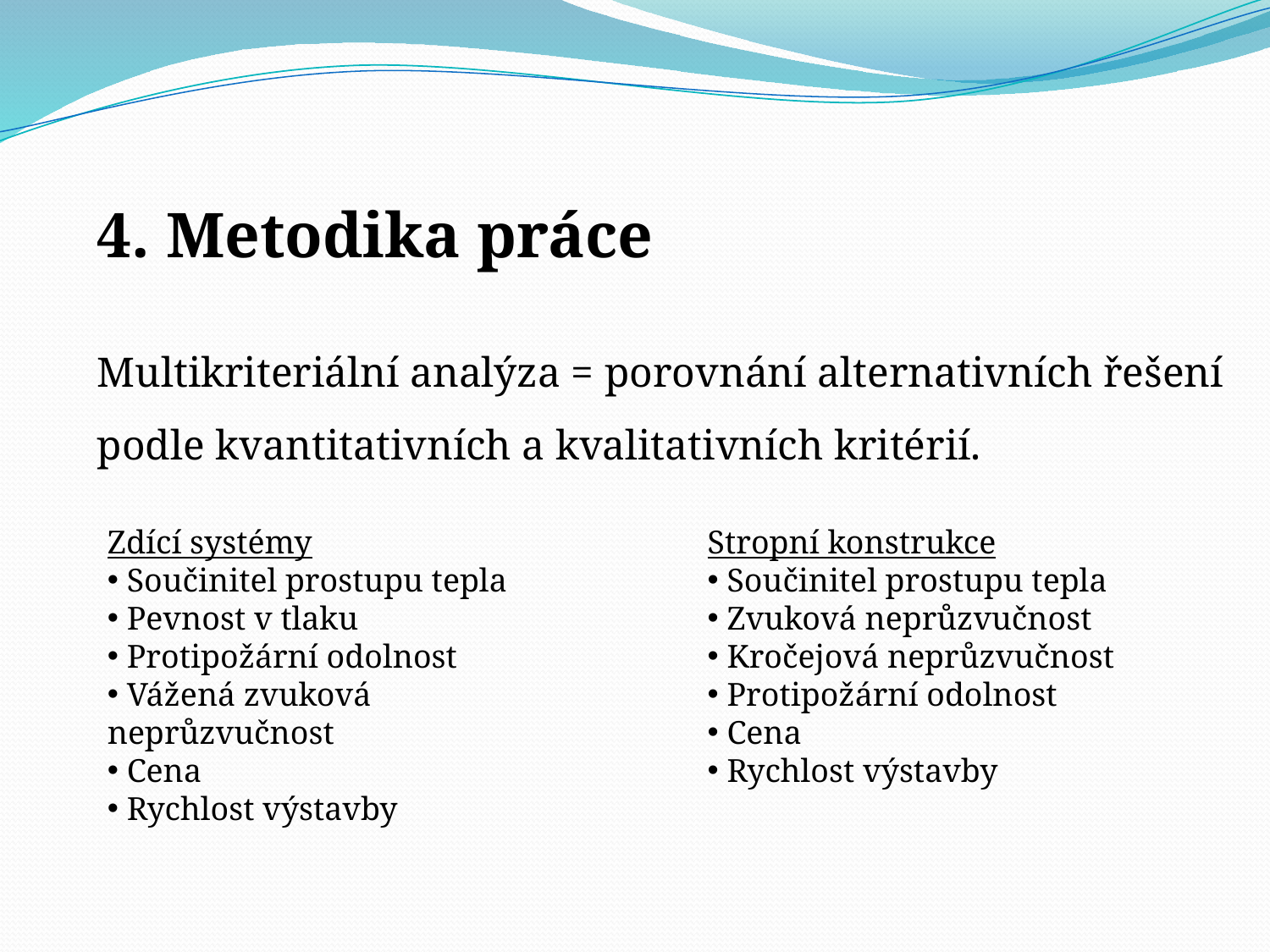

4. Metodika práce
Multikriteriální analýza = porovnání alternativních řešení podle kvantitativních a kvalitativních kritérií.
Zdící systémy
 Součinitel prostupu tepla
 Pevnost v tlaku
 Protipožární odolnost
 Vážená zvuková neprůzvučnost
 Cena
 Rychlost výstavby

Stropní konstrukce
 Součinitel prostupu tepla
 Zvuková neprůzvučnost
 Kročejová neprůzvučnost
 Protipožární odolnost
 Cena
 Rychlost výstavby